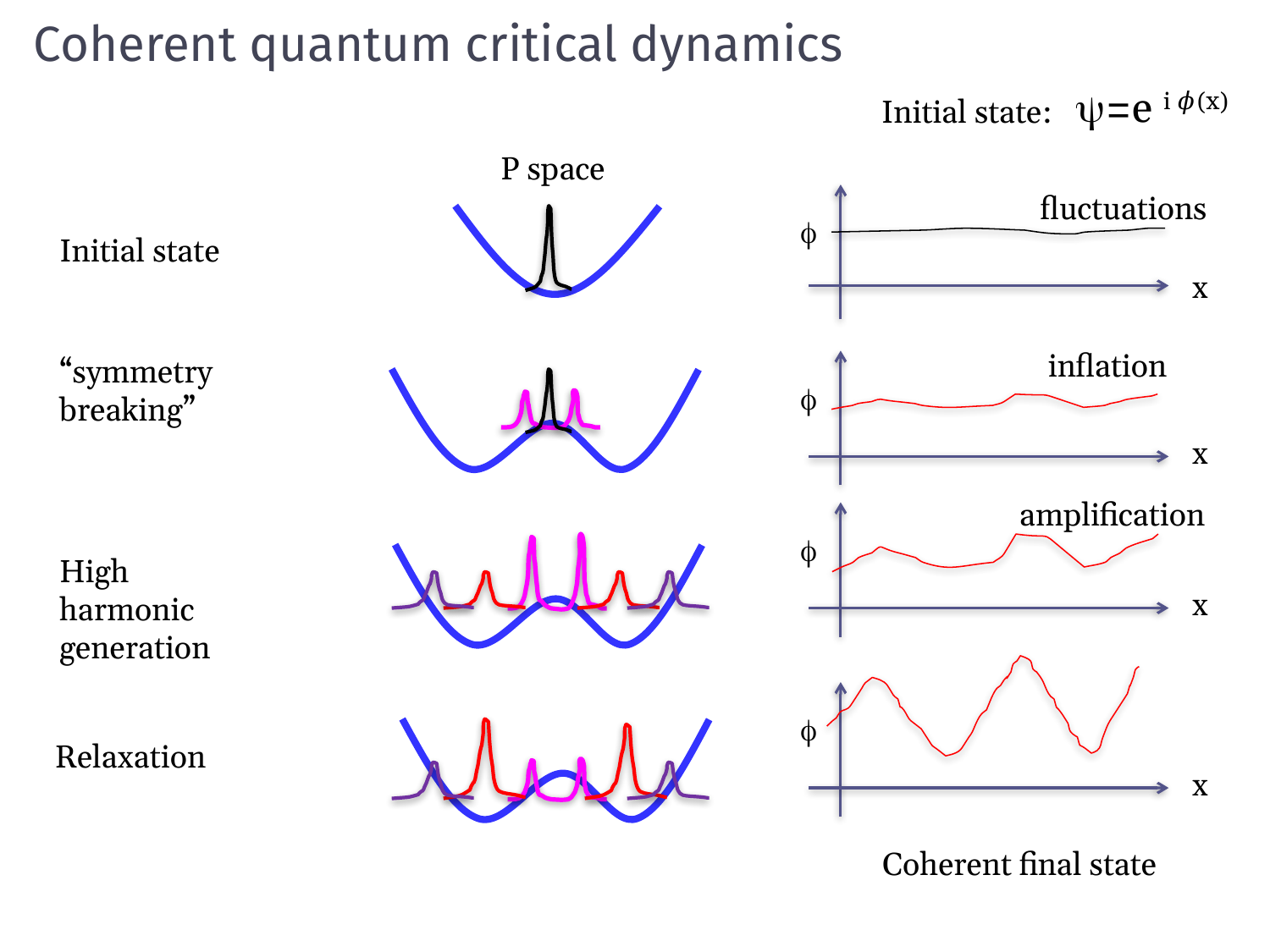

# Coherent quantum critical dynamics
ψ=e i 𝜙(x)
Initial state:
P space
fluctuations

φ
Initial state

x
inflation
“symmetry breaking”

φ

x
amplification
φ

High harmonic
generation

x

φ

Relaxation
x

Coherent final state